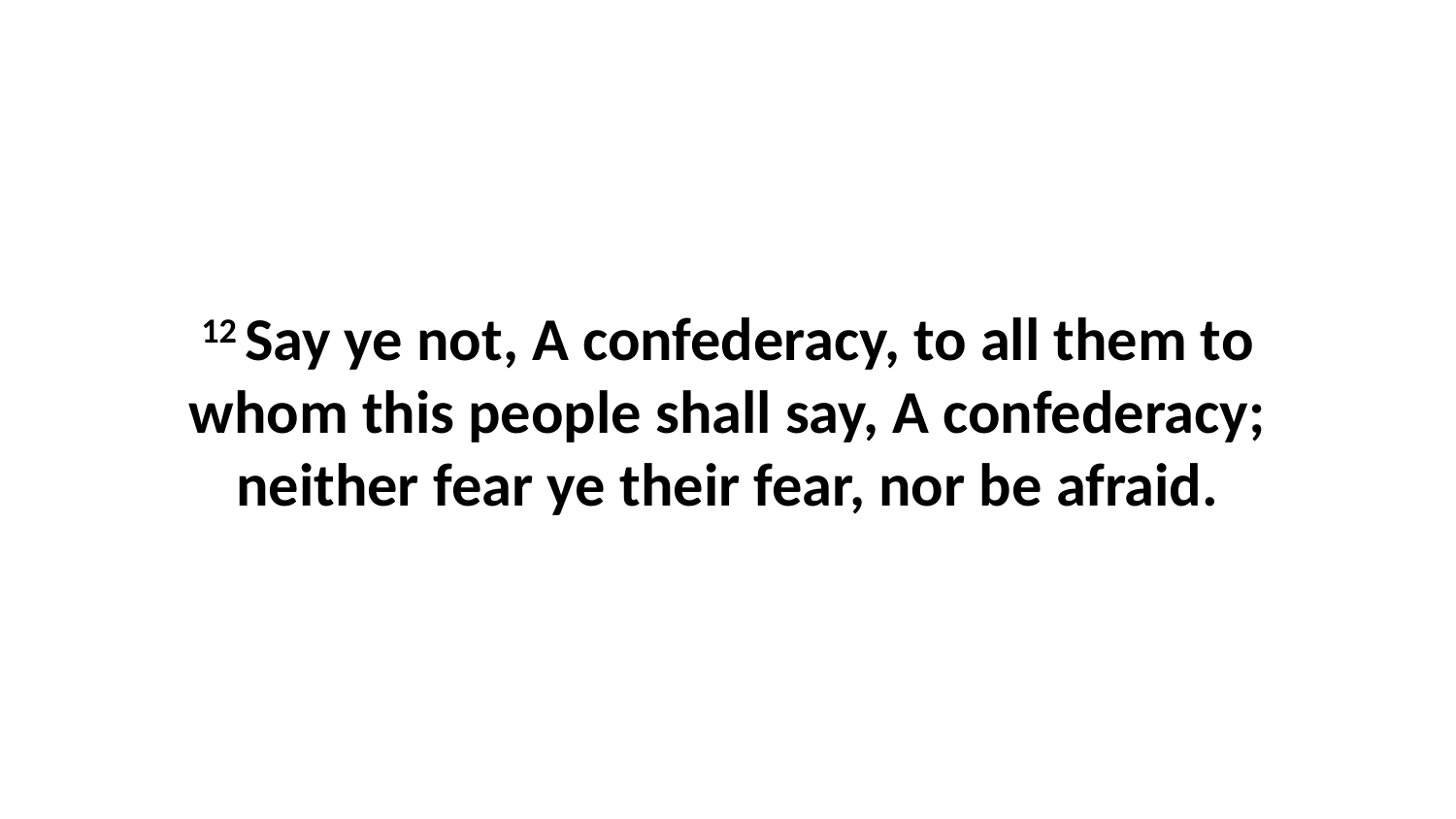

12 Say ye not, A confederacy, to all them to whom this people shall say, A confederacy; neither fear ye their fear, nor be afraid.